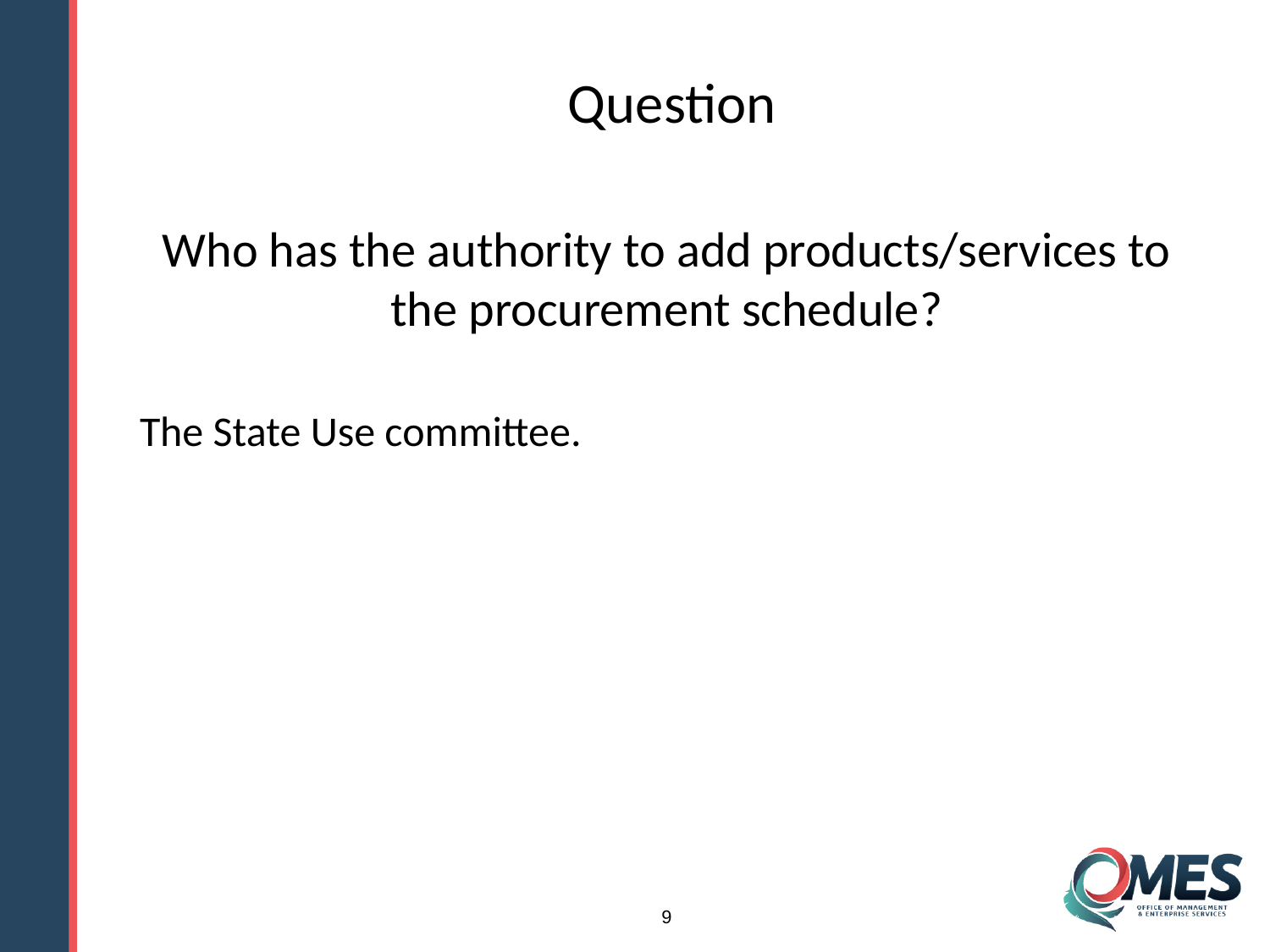

# Question
Who has the authority to add products/services to the procurement schedule?

The State Use committee.

9